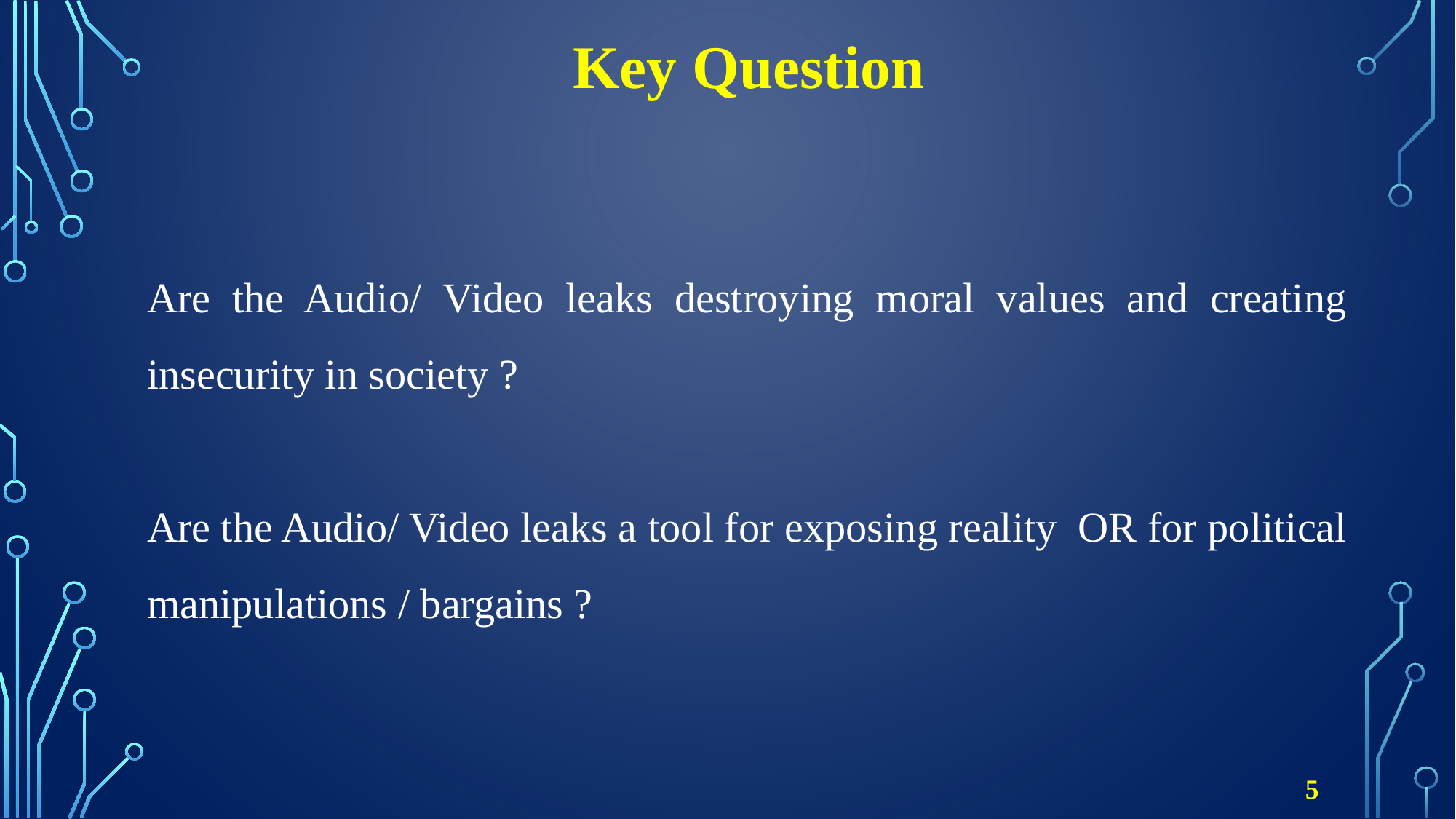

# Key Question
Are the Audio/ Video leaks destroying moral values and creating insecurity in society ?

Are the Audio/ Video leaks a tool for exposing reality  OR for political manipulations / bargains ?

5